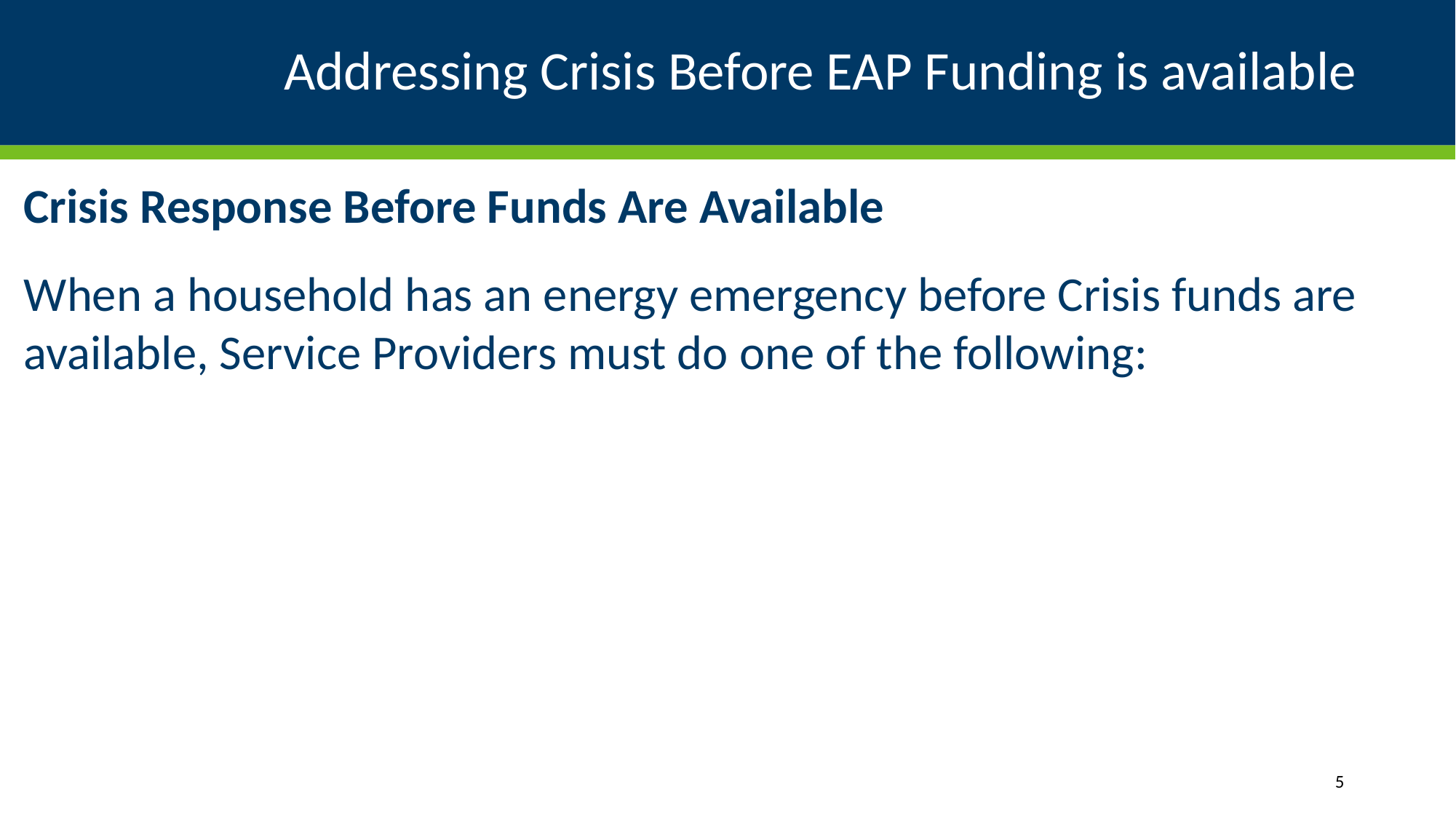

# Addressing Crisis Before EAP Funding is available
Crisis Response Before Funds Are Available
When a household has an energy emergency before Crisis funds are available, Service Providers must do one of the following:
5